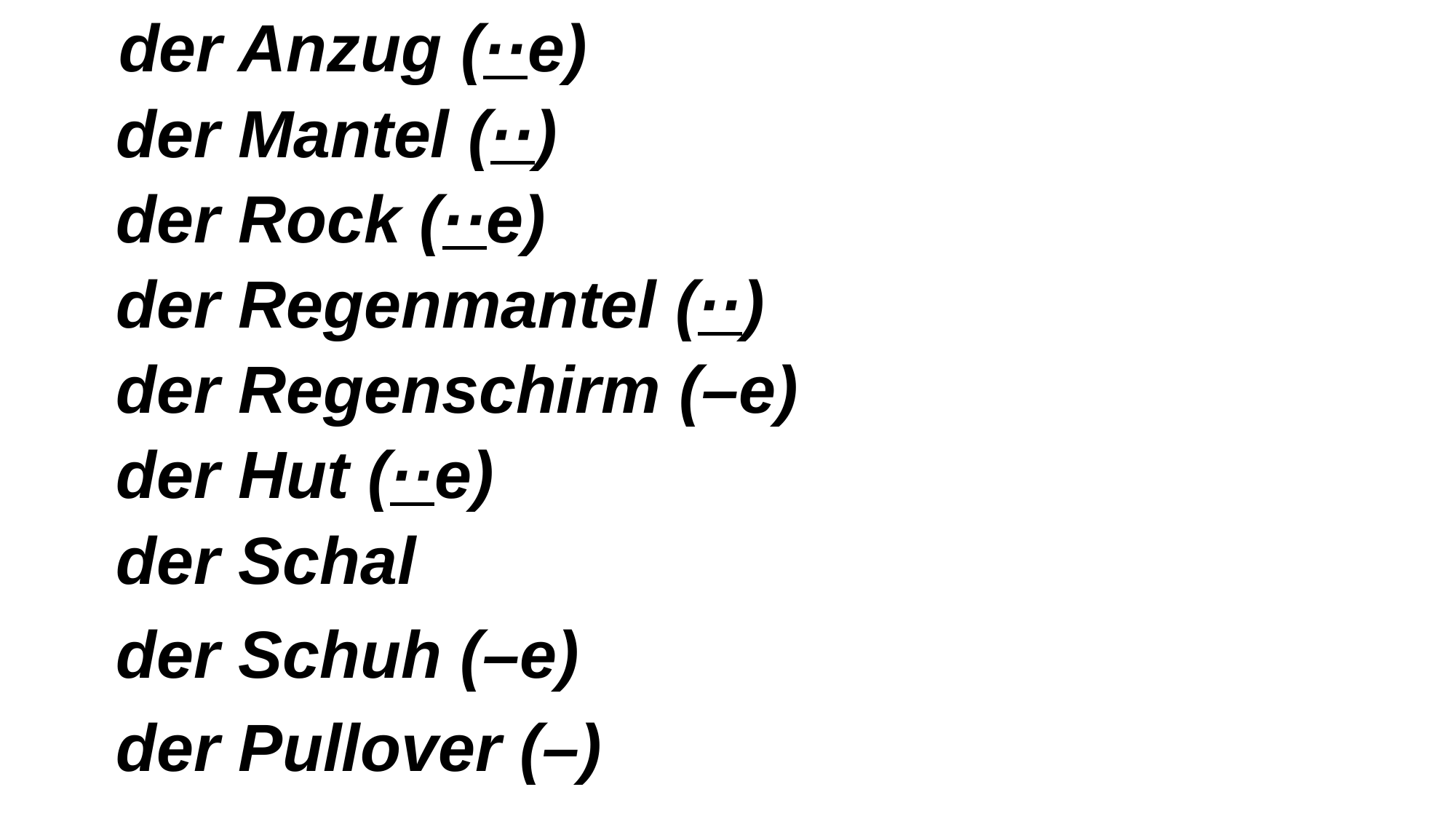

der Anzug (··e)
der Mantel (··)
der Rock (··e)
der Regenmantel (··)
der Regenschirm (–e)
der Hut (··e)
der Schal
der Schuh (–e)
der Pullover (–)